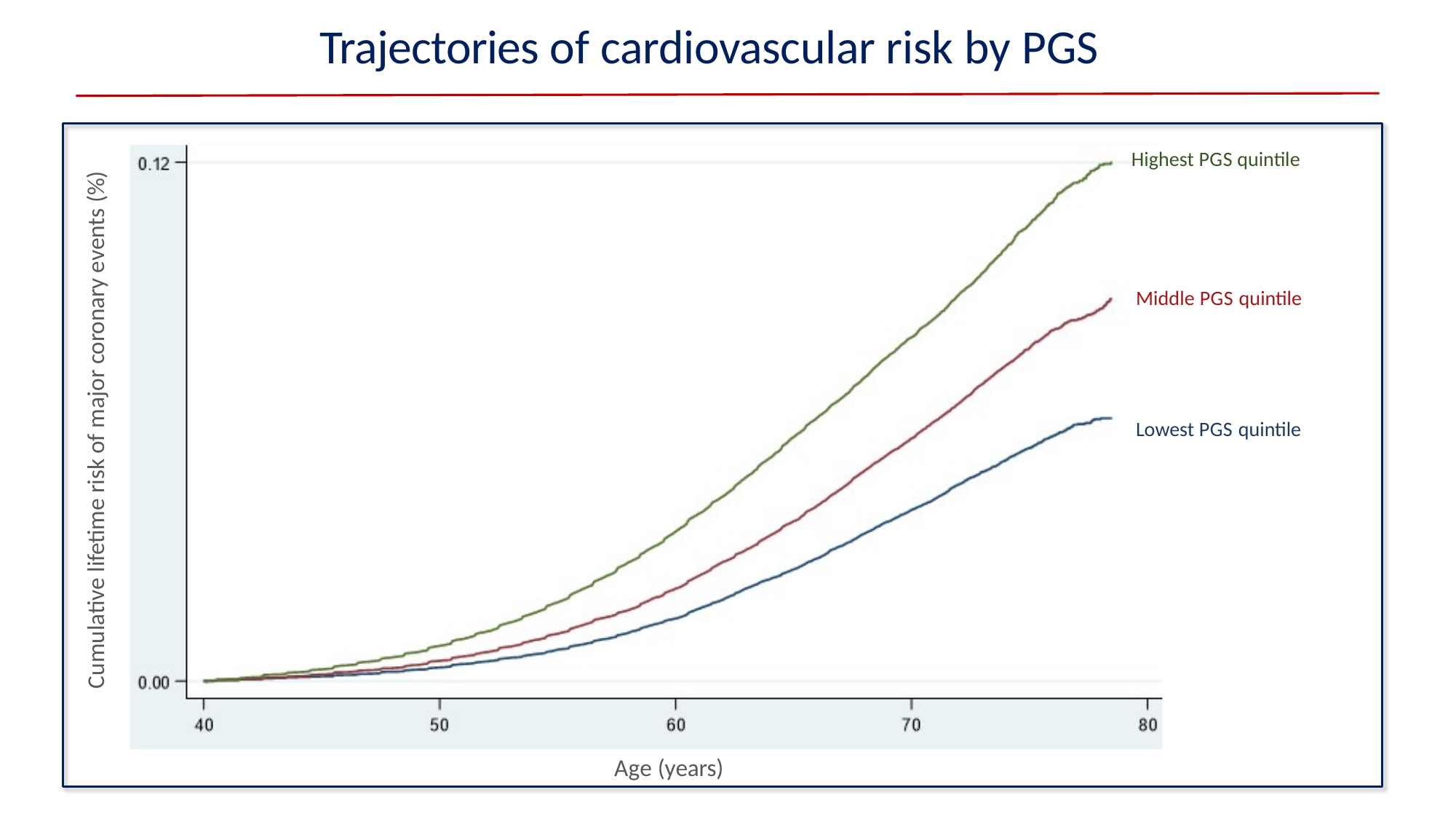

# Trajectories of cardiovascular risk by PGS

Highest PGS quintile

Cumulative lifetime risk of major coronary events (%)
Middle PGS quintile
Lowest PGS quintile
Age (years)